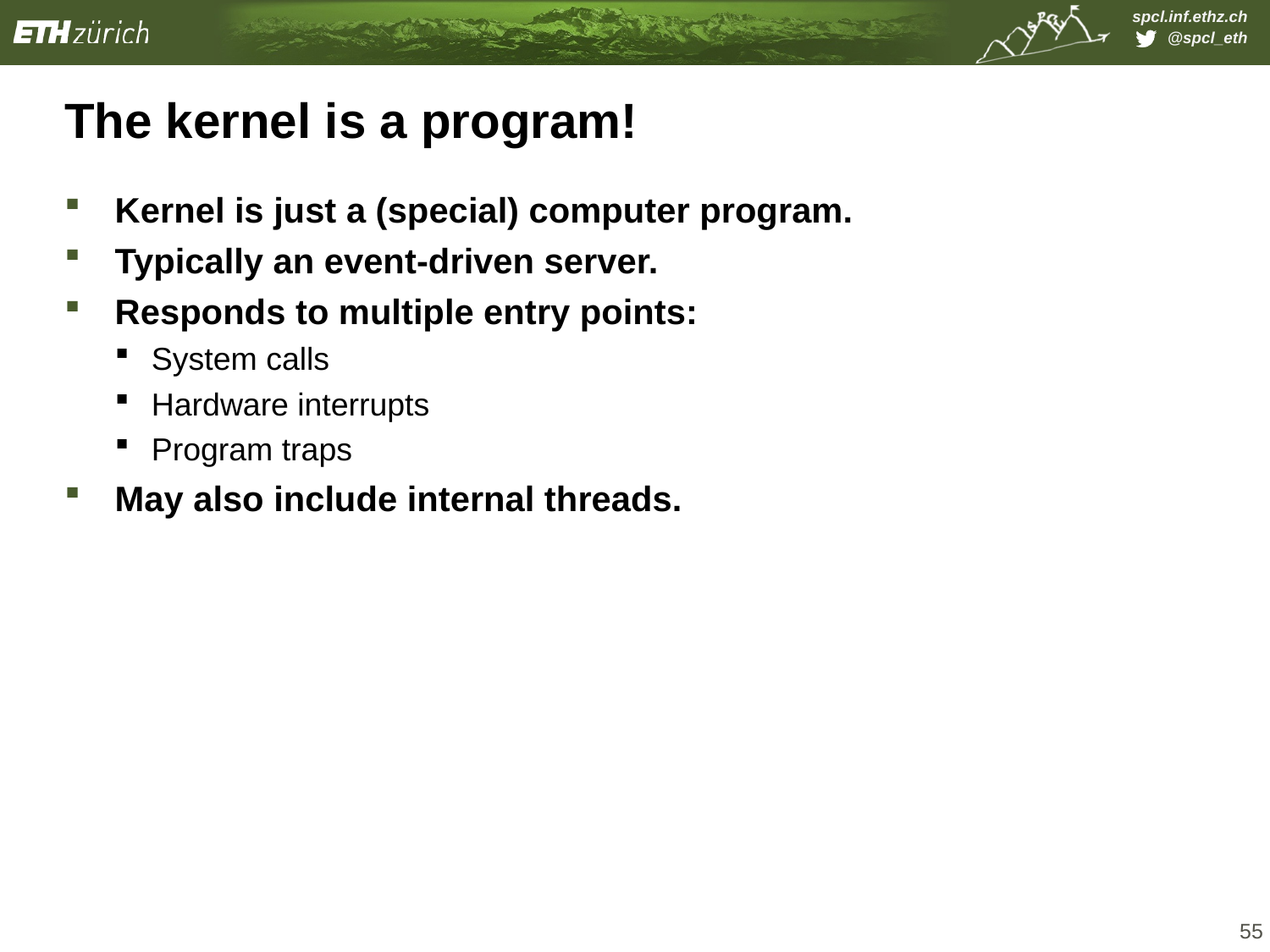

# The kernel is a program!
Kernel is just a (special) computer program.
Typically an event-driven server.
Responds to multiple entry points:
System calls
Hardware interrupts
Program traps
May also include internal threads.

55